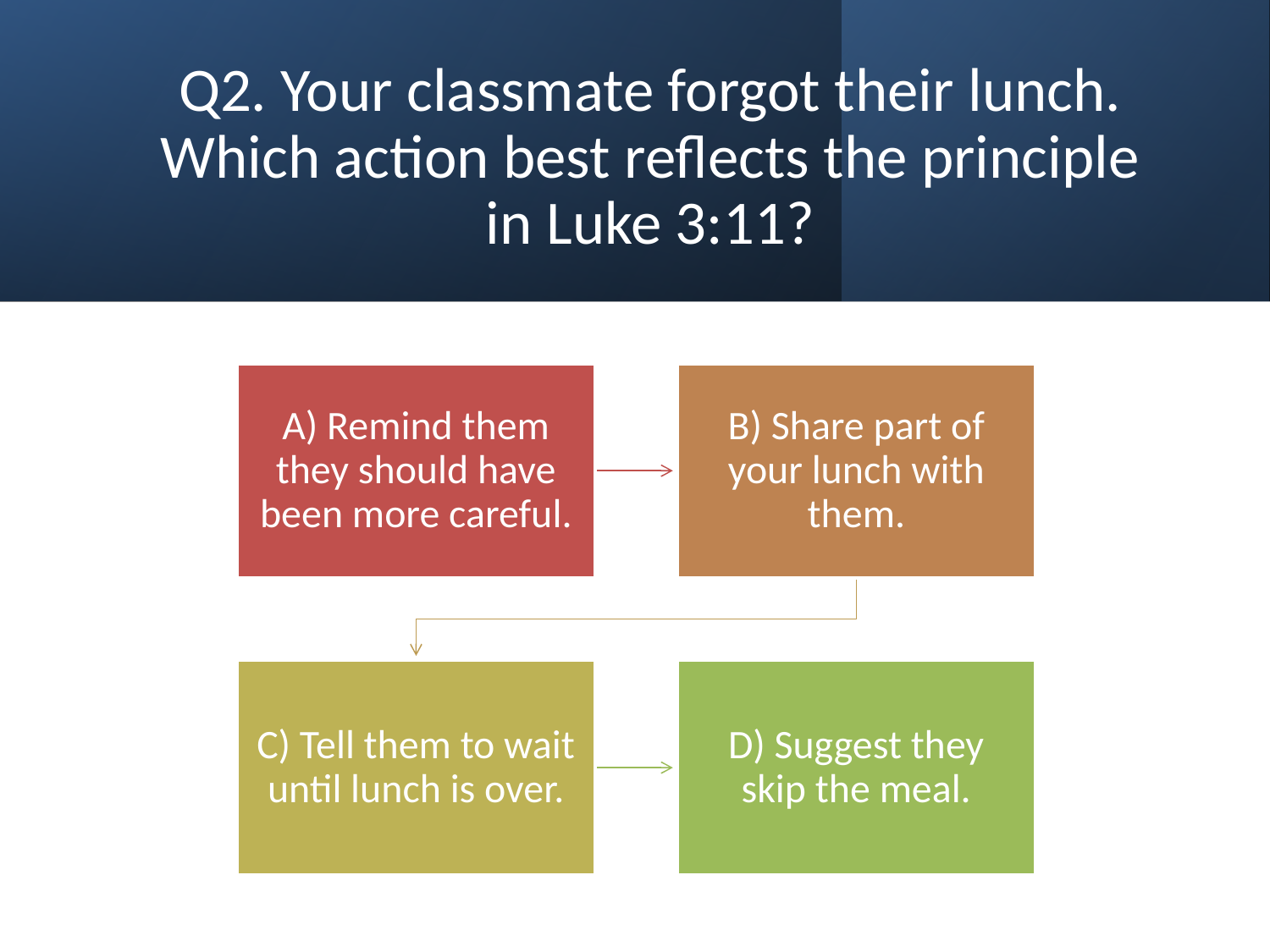

# Q2. Your classmate forgot their lunch. Which action best reflects the principle in Luke 3:11?

A) Remind them they should have been more careful.

B) Share part of your lunch with them.

C) Tell them to wait until lunch is over.
D) Suggest they skip the meal.